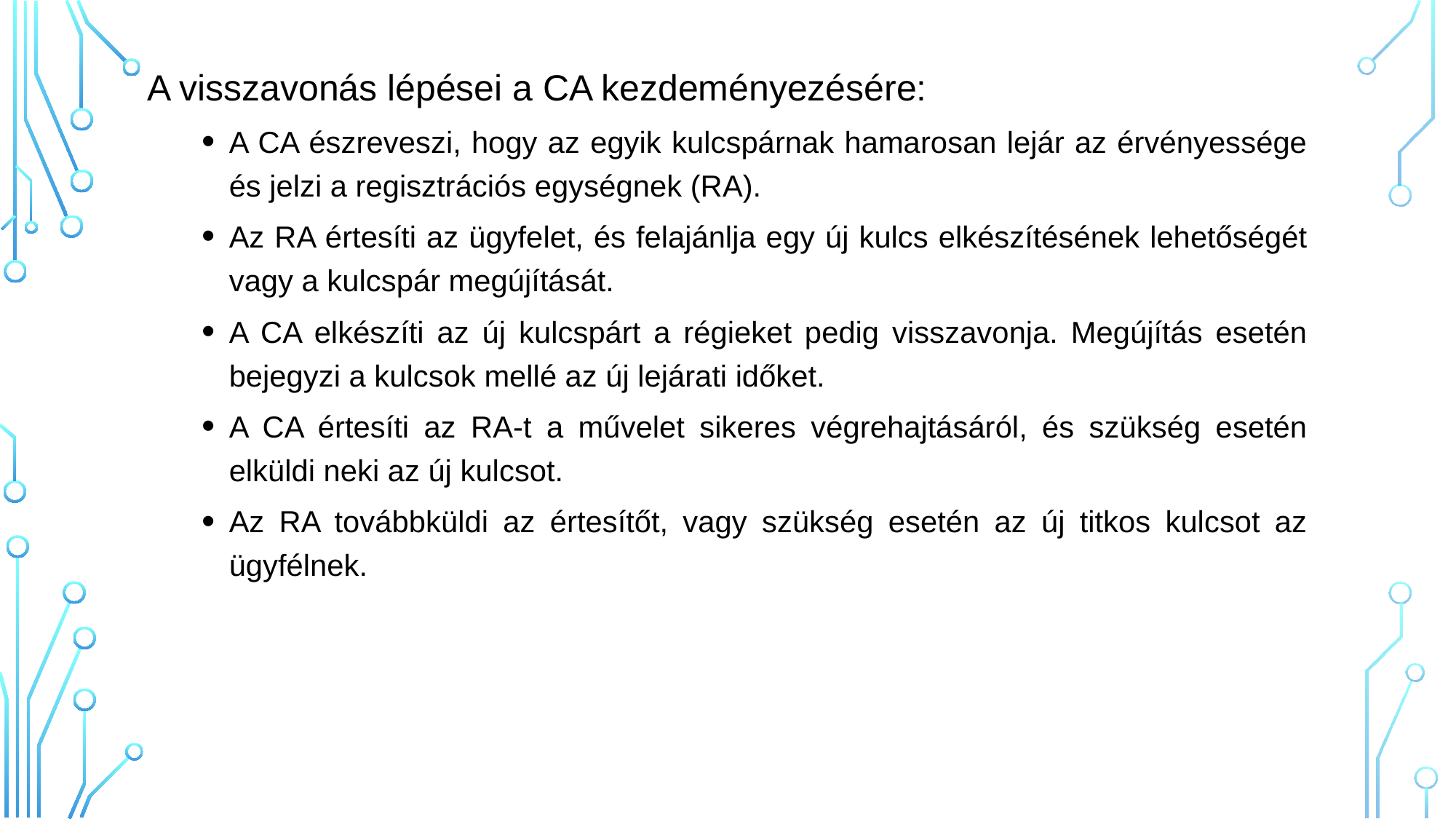

A visszavonás lépései a CA kezdeményezésére:
A CA észreveszi, hogy az egyik kulcspárnak hamarosan lejár az érvényessége és jelzi a regisztrációs egységnek (RA).
Az RA értesíti az ügyfelet, és felajánlja egy új kulcs elkészítésének lehetőségét vagy a kulcspár megújítását.
A CA elkészíti az új kulcspárt a régieket pedig visszavonja. Megújítás esetén bejegyzi a kulcsok mellé az új lejárati időket.
A CA értesíti az RA-t a művelet sikeres végrehajtásáról, és szükség esetén elküldi neki az új kulcsot.
Az RA továbbküldi az értesítőt, vagy szükség esetén az új titkos kulcsot az ügyfélnek.